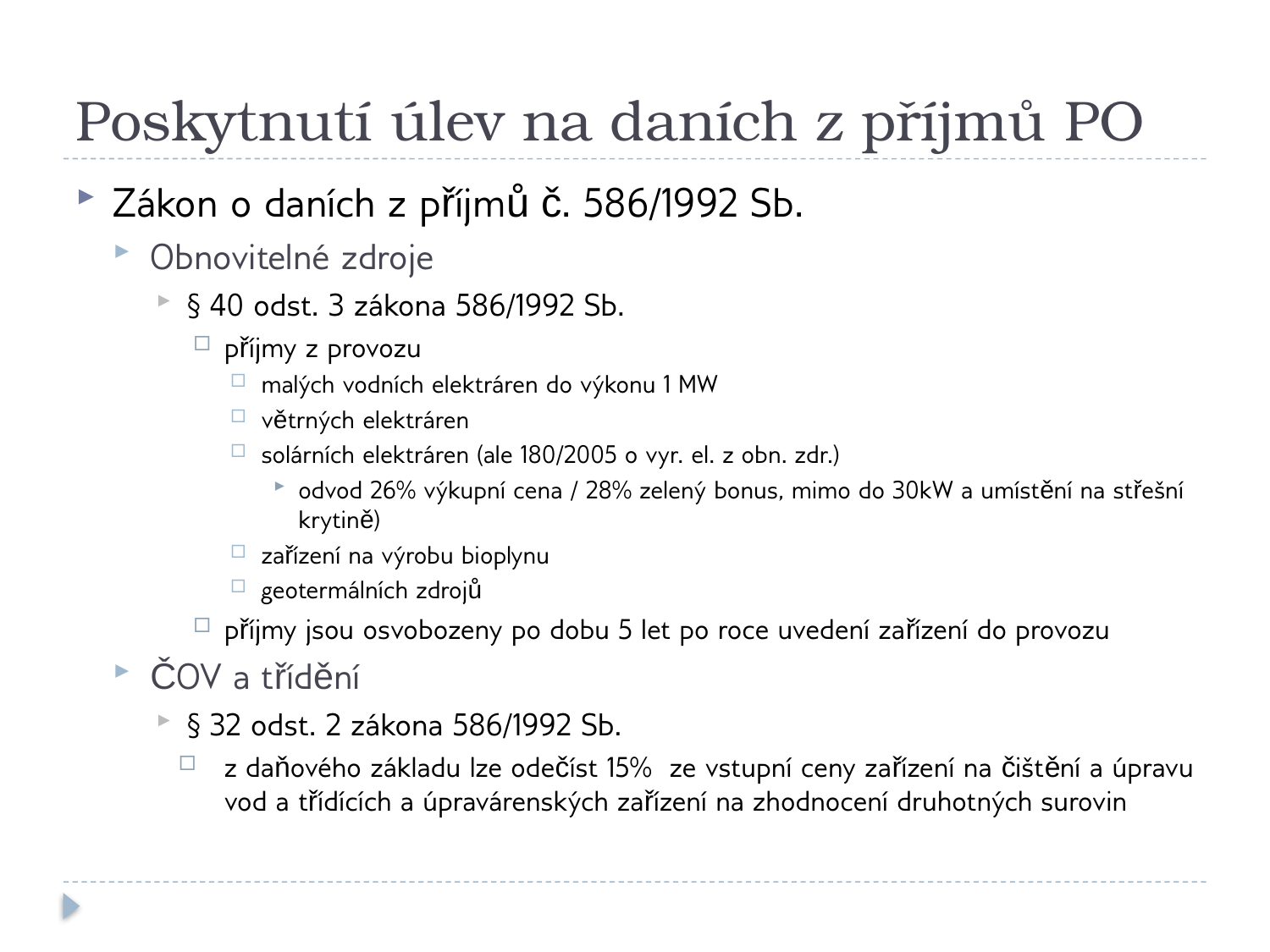

# Poskytnutí úlev na daních z příjmů PO
Zákon o daních z příjmů č. 586/1992 Sb.
Obnovitelné zdroje
§ 40 odst. 3 zákona 586/1992 Sb.
příjmy z provozu
malých vodních elektráren do výkonu 1 MW
větrných elektráren
solárních elektráren (ale 180/2005 o vyr. el. z obn. zdr.)
odvod 26% výkupní cena / 28% zelený bonus, mimo do 30kW a umístění na střešní krytině)
zařízení na výrobu bioplynu
geotermálních zdrojů
příjmy jsou osvobozeny po dobu 5 let po roce uvedení zařízení do provozu
ČOV a třídění
§ 32 odst. 2 zákona 586/1992 Sb.
z daňového základu lze odečíst 15%  ze vstupní ceny zařízení na čištění a úpravu vod a třídících a úpravárenských zařízení na zhodnocení druhotných surovin